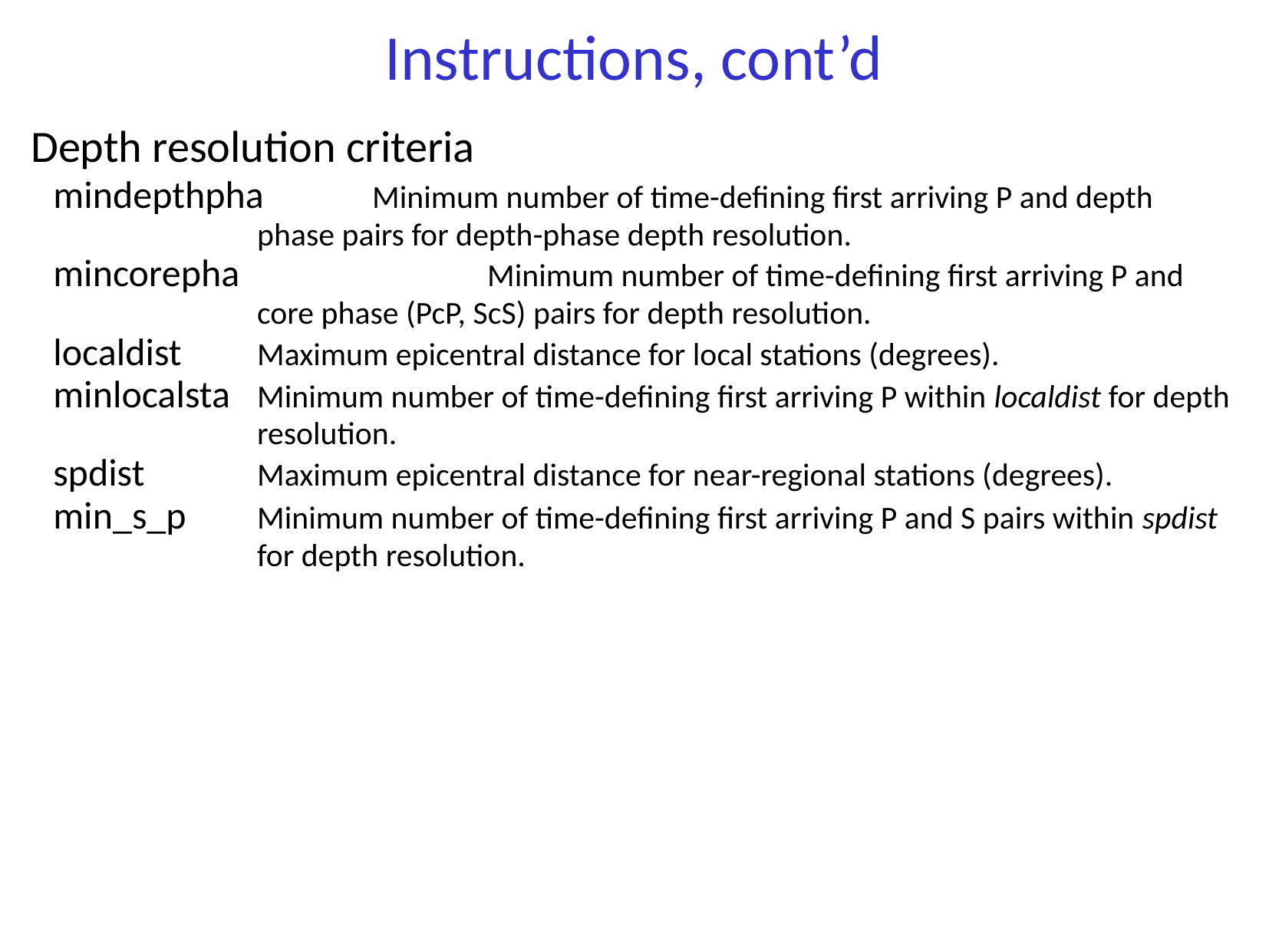

# Instructions, cont’d
Depth resolution criteria
mindepthpha	Minimum number of time-defining first arriving P and depth phase pairs for depth-phase depth resolution.
mincorepha			Minimum number of time-defining first arriving P and core phase (PcP, ScS) pairs for depth resolution.
localdist	Maximum epicentral distance for local stations (degrees).
minlocalsta	Minimum number of time-defining first arriving P within localdist for depth resolution.
spdist	Maximum epicentral distance for near-regional stations (degrees).
min_s_p	Minimum number of time-defining first arriving P and S pairs within spdist for depth resolution.